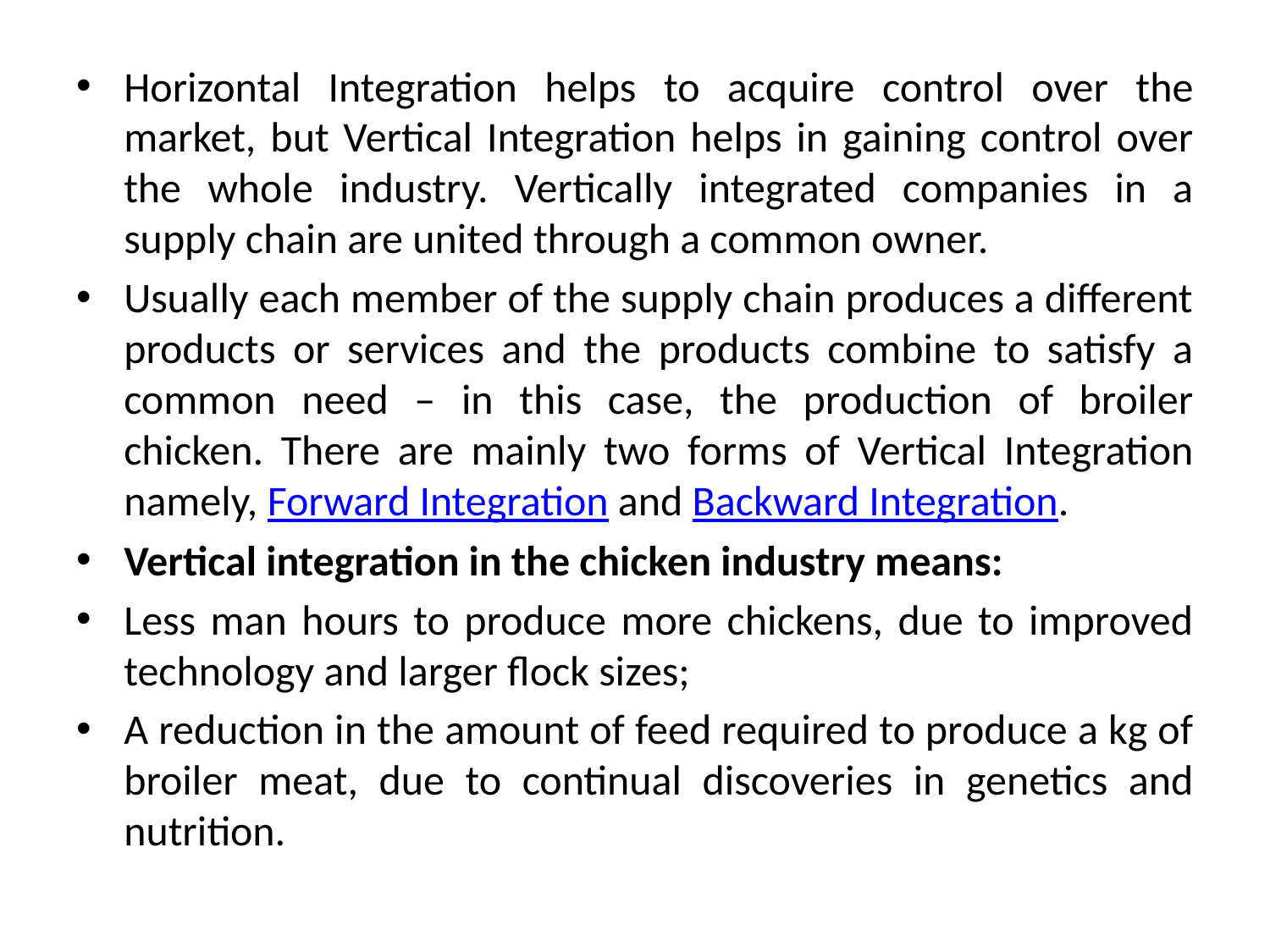

Horizontal Integration helps to acquire control over the market, but Vertical Integration helps in gaining control over the whole industry. Vertically integrated companies in a supply chain are united through a common owner.
Usually each member of the supply chain produces a different products or services and the products combine to satisfy a common need – in this case, the production of broiler chicken. There are mainly two forms of Vertical Integration namely, Forward Integration and Backward Integration.
Vertical integration in the chicken industry means:
Less man hours to produce more chickens, due to improved technology and larger flock sizes;
A reduction in the amount of feed required to produce a kg of broiler meat, due to continual discoveries in genetics and nutrition.